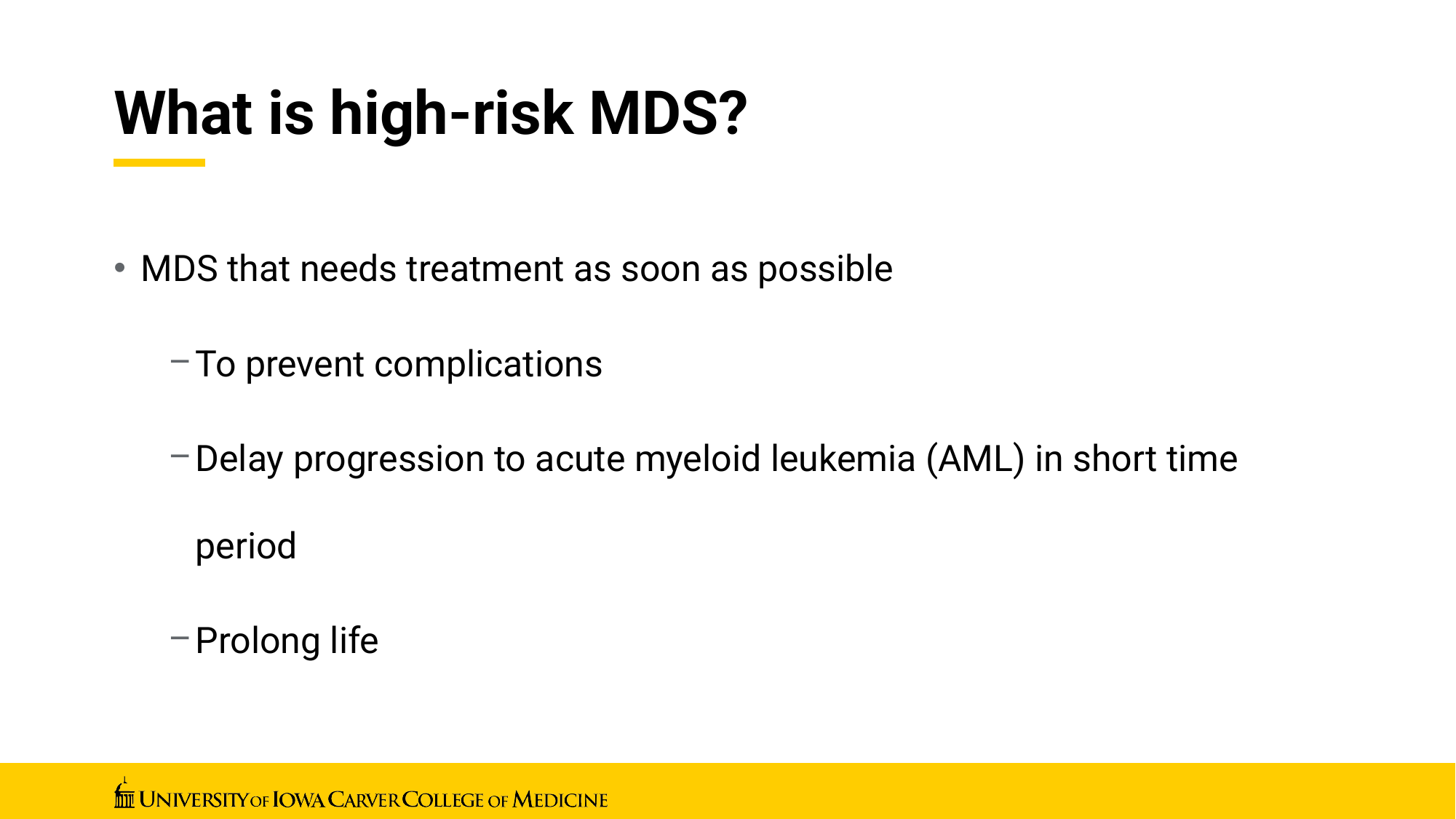

# What is high-risk MDS?
MDS that needs treatment as soon as possible
To prevent complications
Delay progression to acute myeloid leukemia (AML) in short time period
Prolong life